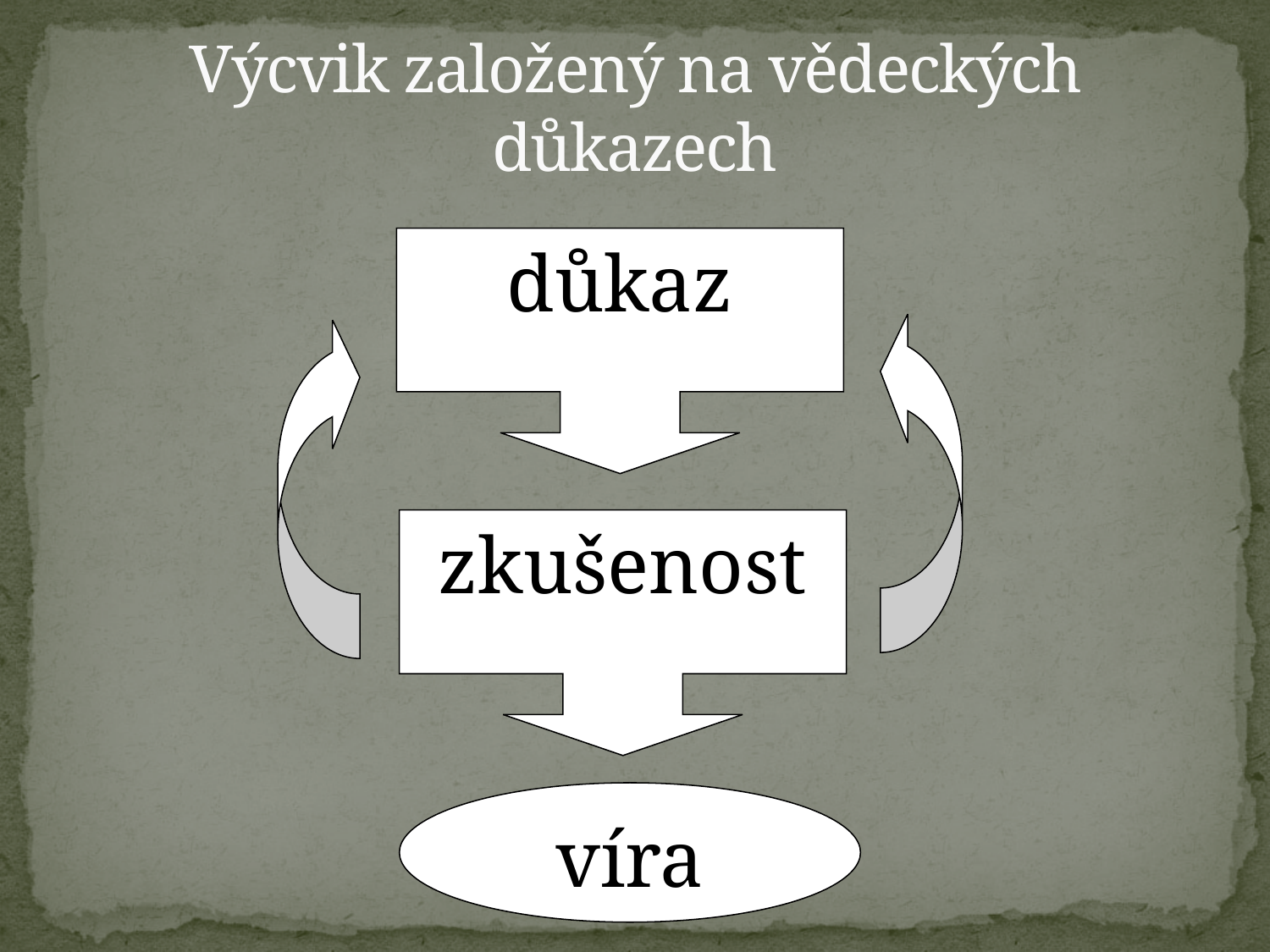

# Výcvik založený na vědeckých důkazech
důkaz

zkušenost
víra